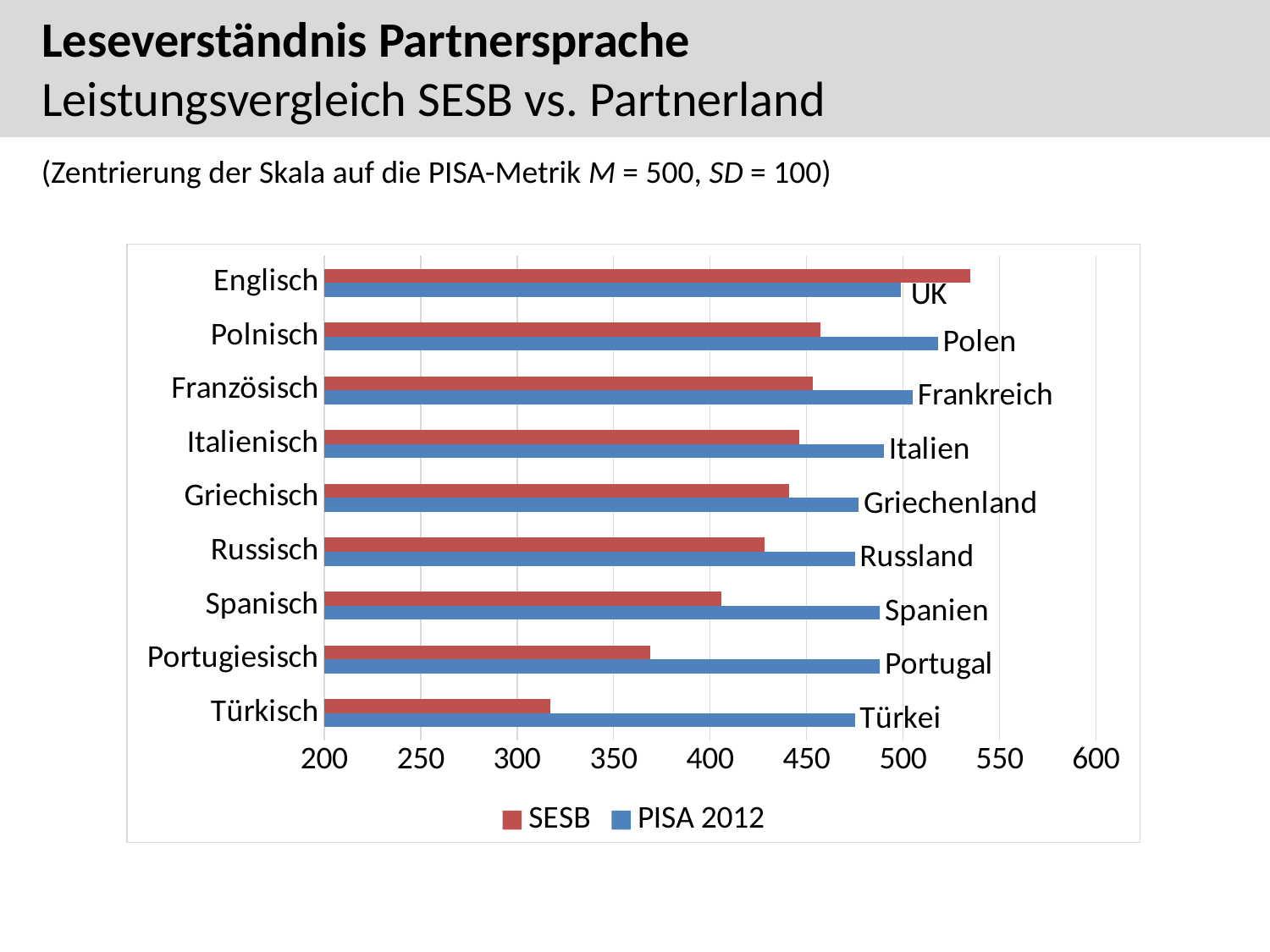

Leseverständnis Partnersprache
Leistungsvergleich SESB vs. Partnerland
(Zentrierung der Skala auf die PISA-Metrik M = 500, SD = 100)

### Chart

| Category | PISA 2012 | SESB |
|---|---|---|
| Türkisch | 475.0 | 317.0 |
| Portugiesisch | 488.0 | 369.0 |
| Spanisch | 488.0 | 406.0 |
| Russisch | 475.0 | 428.0 |
| Griechisch | 477.0 | 441.0 |
| Italienisch | 490.0 | 446.0 |
| Französisch | 505.0 | 453.0 |
| Polnisch | 518.0 | 457.0 |
| Englisch | 499.0 | 535.0 |